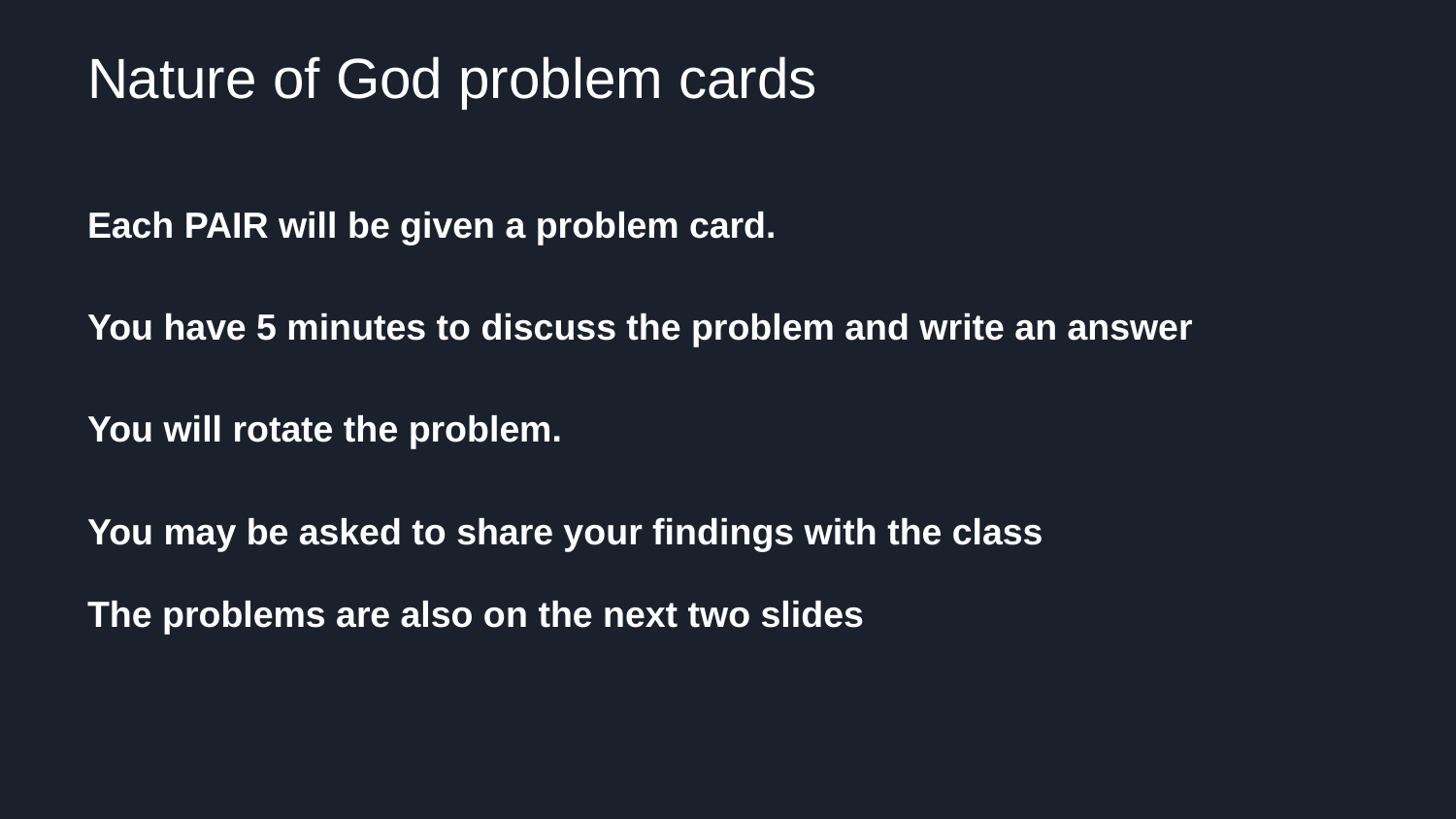

# Nature of God problem cards
Each PAIR will be given a problem card.

You have 5 minutes to discuss the problem and write an answer

You will rotate the problem.

You may be asked to share your findings with the class
The problems are also on the next two slides